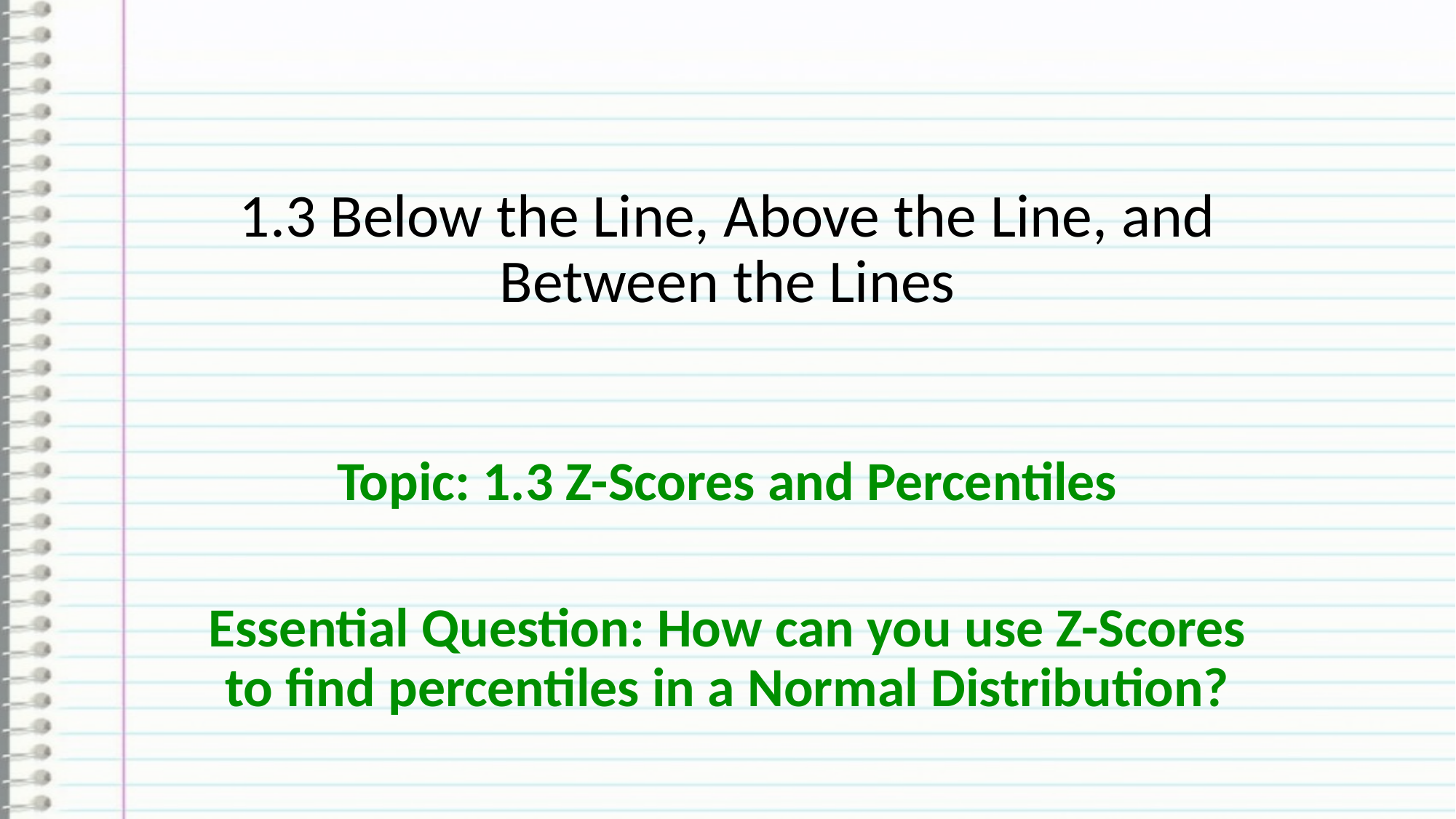

# 1.3 Below the Line, Above the Line, and Between the Lines
Topic: 1.3 Z-Scores and Percentiles

Essential Question: How can you use Z-Scores to find percentiles in a Normal Distribution?